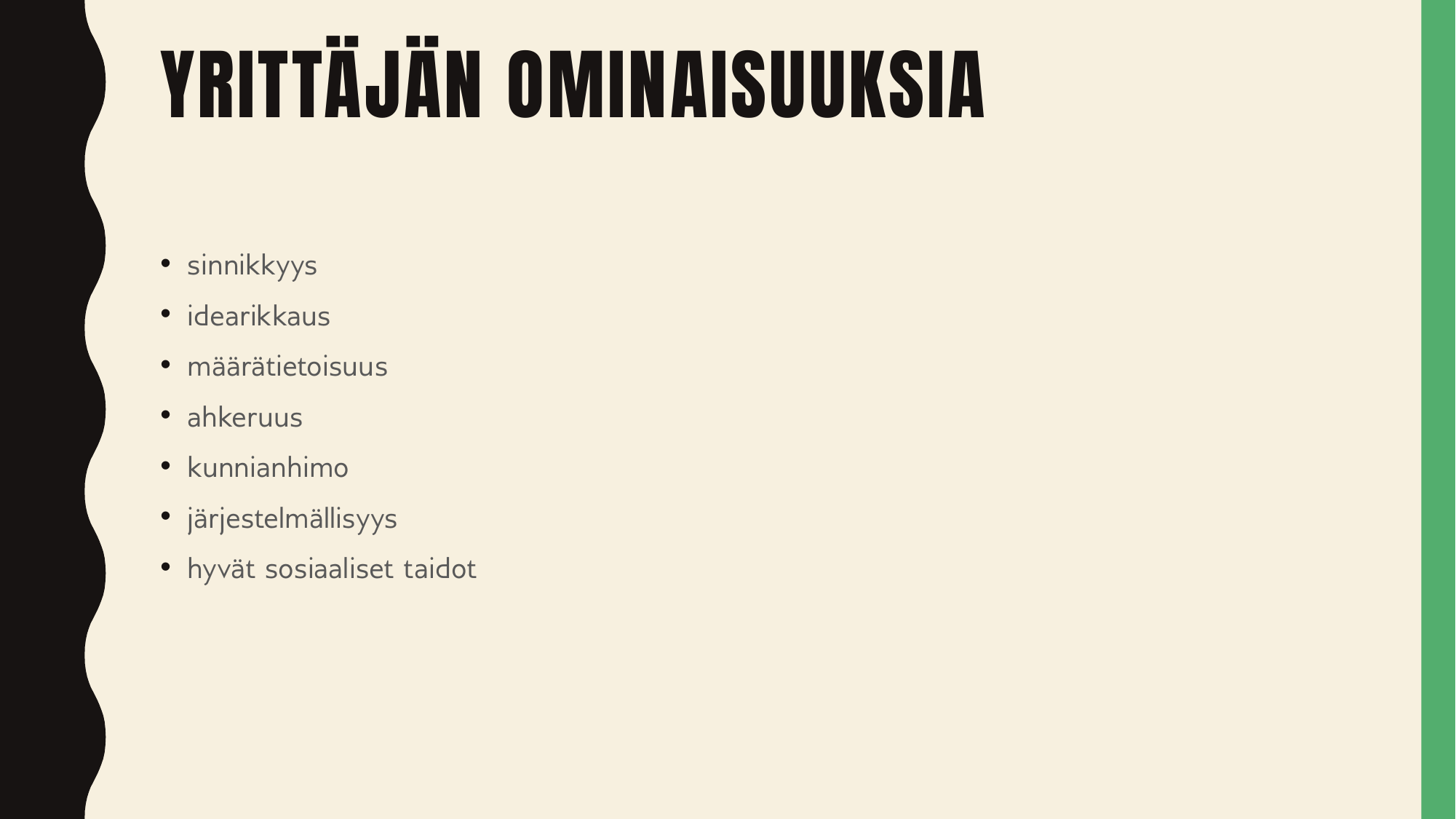

# yrittäjän ominaisuuksia
sinnikkyys
idearikkaus
määrätietoisuus
ahkeruus
kunnianhimo
järjestelmällisyys
hyvät sosiaaliset taidot